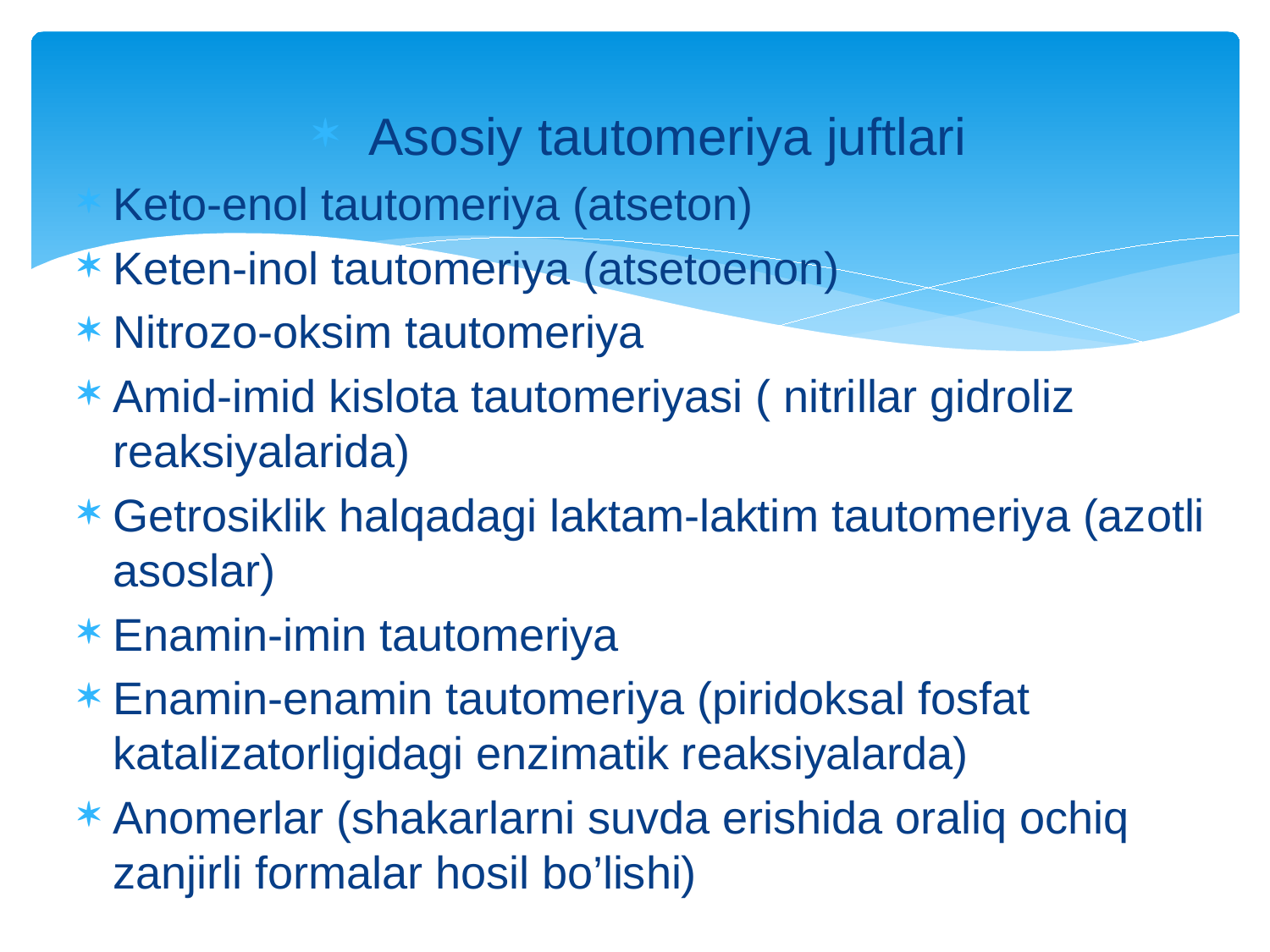

Asosiy tautomeriya juftlari
Keto-enol tautomeriya (atseton)
Keten-inol tautomeriya (atsetoenon)
Nitrozo-oksim tautomeriya
Amid-imid kislota tautomeriyasi ( nitrillar gidroliz reaksiyalarida)
Getrosiklik halqadagi laktam-laktim tautomeriya (azotli asoslar)
Enamin-imin tautomeriya
Enamin-enamin tautomeriya (piridoksal fosfat katalizatorligidagi enzimatik reaksiyalarda)
Anomerlar (shakarlarni suvda erishida oraliq ochiq zanjirli formalar hosil bo’lishi)